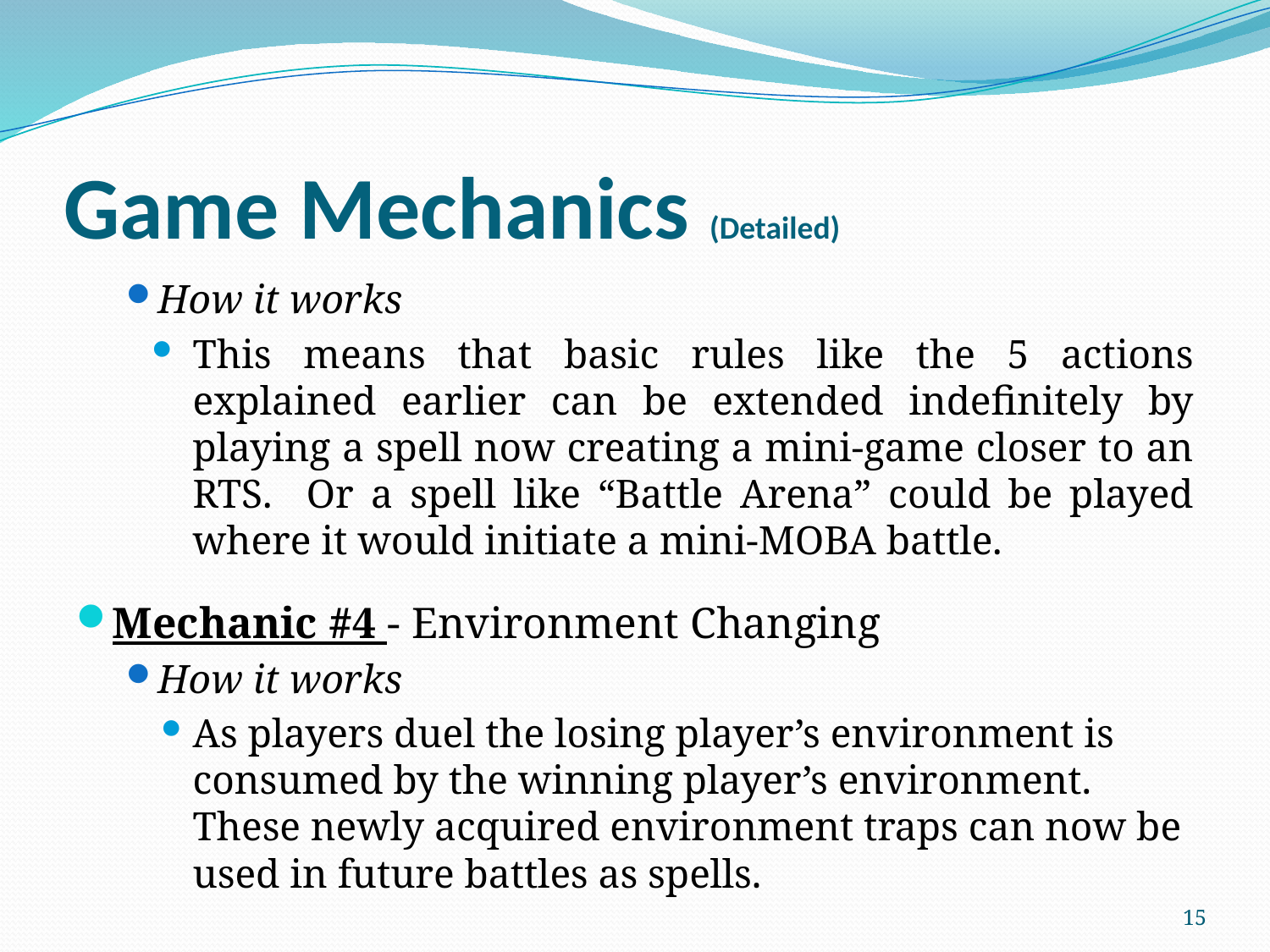

# Game Mechanics (Detailed)
How it works
This means that basic rules like the 5 actions explained earlier can be extended indefinitely by playing a spell now creating a mini-game closer to an RTS.  Or a spell like “Battle Arena” could be played where it would initiate a mini-MOBA battle.

Mechanic #4 - Environment Changing
How it works
As players duel the losing player’s environment is consumed by the winning player’s environment.  These newly acquired environment traps can now be used in future battles as spells.

15